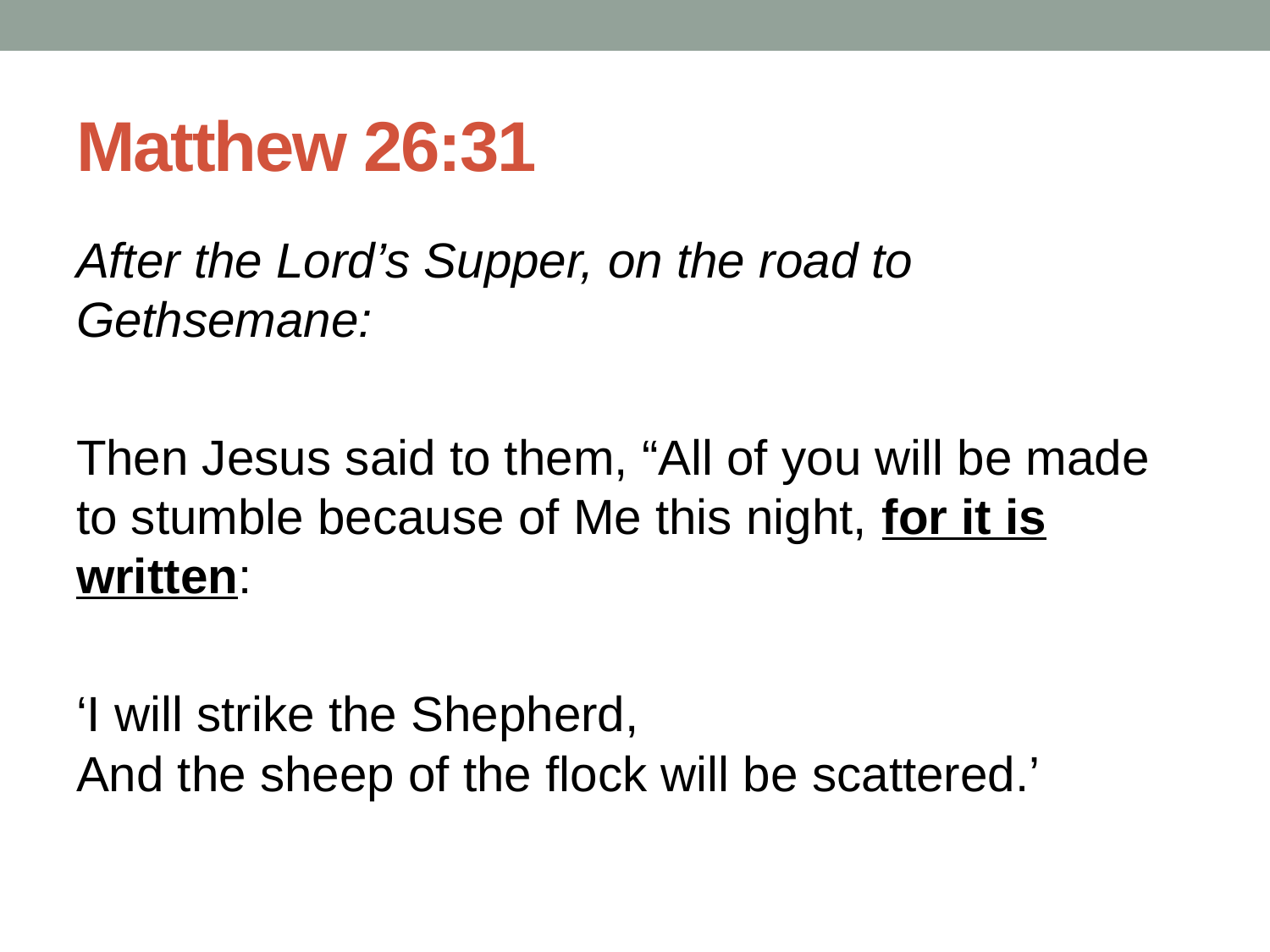

# Matthew 26:31
After the Lord’s Supper, on the road to Gethsemane:

Then Jesus said to them, “All of you will be made to stumble because of Me this night, for it is written:

‘I will strike the Shepherd,
And the sheep of the flock will be scattered.’